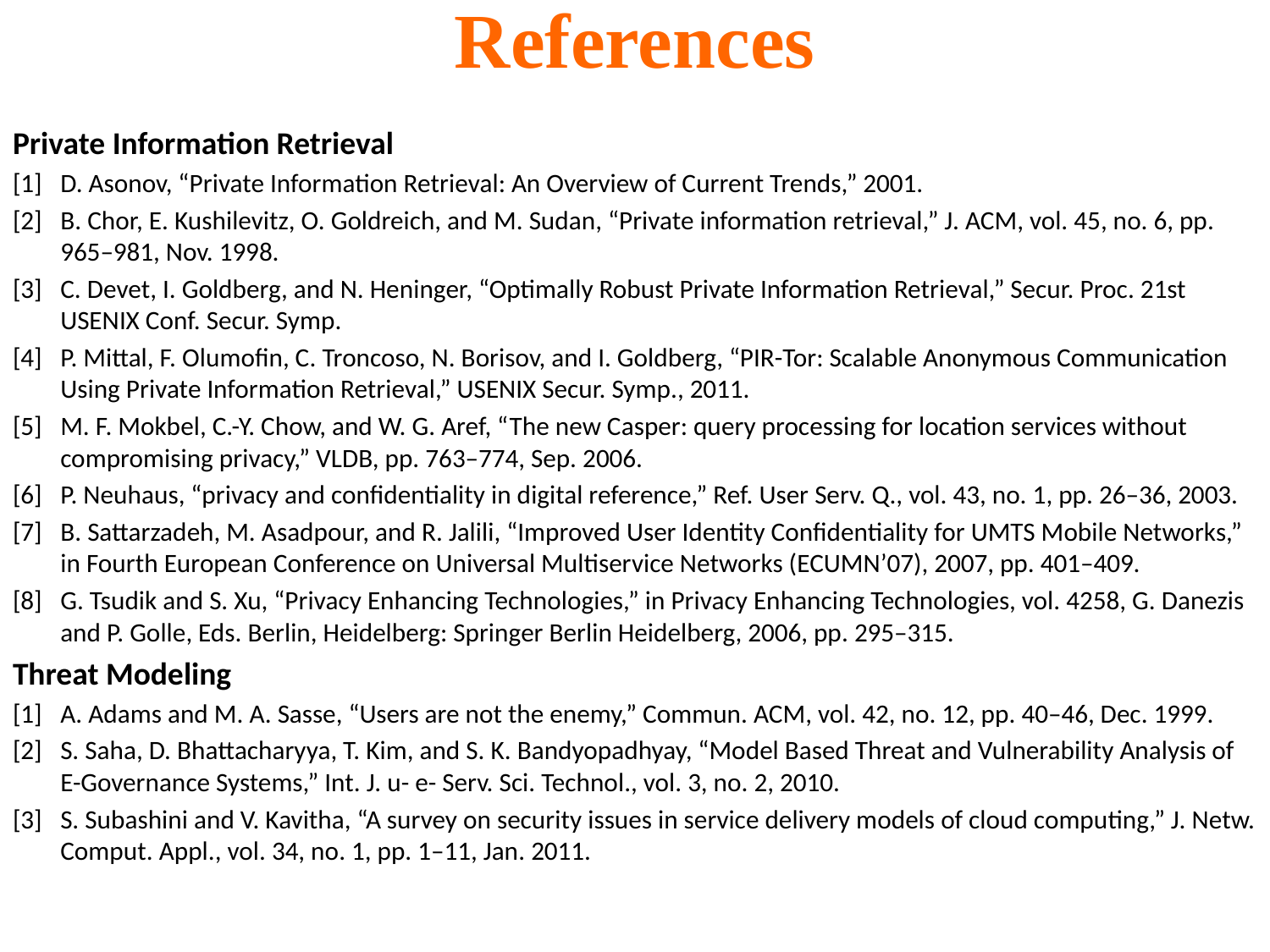

# References
Private Information Retrieval
[1]	D. Asonov, “Private Information Retrieval: An Overview of Current Trends,” 2001.
[2]	B. Chor, E. Kushilevitz, O. Goldreich, and M. Sudan, “Private information retrieval,” J. ACM, vol. 45, no. 6, pp. 965–981, Nov. 1998.
[3]	C. Devet, I. Goldberg, and N. Heninger, “Optimally Robust Private Information Retrieval,” Secur. Proc. 21st USENIX Conf. Secur. Symp.
[4]	P. Mittal, F. Olumofin, C. Troncoso, N. Borisov, and I. Goldberg, “PIR-Tor: Scalable Anonymous Communication Using Private Information Retrieval,” USENIX Secur. Symp., 2011.
[5]	M. F. Mokbel, C.-Y. Chow, and W. G. Aref, “The new Casper: query processing for location services without compromising privacy,” VLDB, pp. 763–774, Sep. 2006.
[6]	P. Neuhaus, “privacy and confidentiality in digital reference,” Ref. User Serv. Q., vol. 43, no. 1, pp. 26–36, 2003.
[7]	B. Sattarzadeh, M. Asadpour, and R. Jalili, “Improved User Identity Confidentiality for UMTS Mobile Networks,” in Fourth European Conference on Universal Multiservice Networks (ECUMN’07), 2007, pp. 401–409.
[8]	G. Tsudik and S. Xu, “Privacy Enhancing Technologies,” in Privacy Enhancing Technologies, vol. 4258, G. Danezis and P. Golle, Eds. Berlin, Heidelberg: Springer Berlin Heidelberg, 2006, pp. 295–315.
Threat Modeling
[1]	A. Adams and M. A. Sasse, “Users are not the enemy,” Commun. ACM, vol. 42, no. 12, pp. 40–46, Dec. 1999.
[2]	S. Saha, D. Bhattacharyya, T. Kim, and S. K. Bandyopadhyay, “Model Based Threat and Vulnerability Analysis of E-Governance Systems,” Int. J. u- e- Serv. Sci. Technol., vol. 3, no. 2, 2010.
[3]	S. Subashini and V. Kavitha, “A survey on security issues in service delivery models of cloud computing,” J. Netw. Comput. Appl., vol. 34, no. 1, pp. 1–11, Jan. 2011.